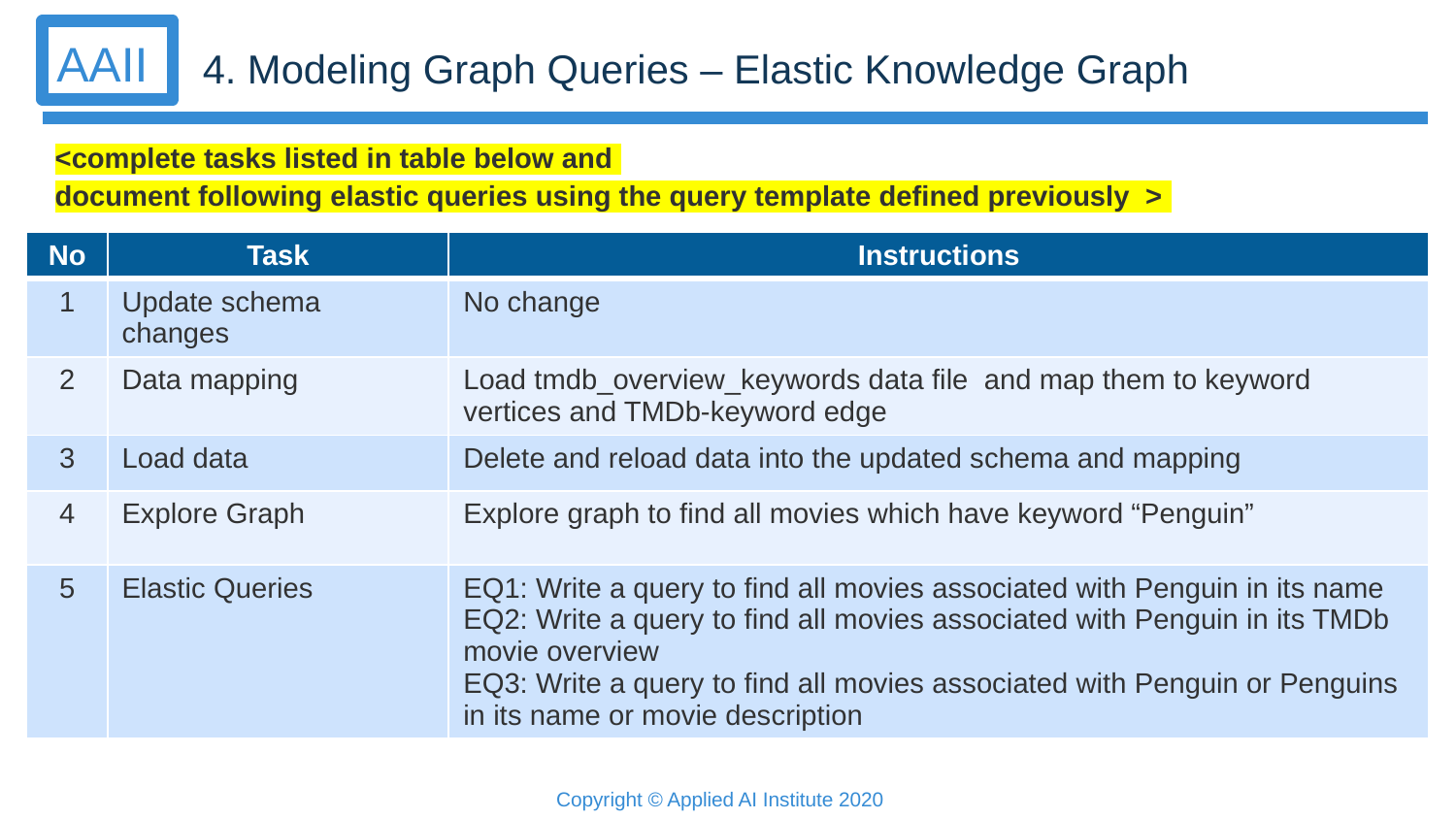

4. Modeling Graph Queries – Elastic Knowledge Graph
<complete tasks listed in table below and
document following elastic queries using the query template defined previously  >
| No | Task | Instructions |
| --- | --- | --- |
| 1 | Update schema changes | No change |
| 2 | Data mapping | Load tmdb\_overview\_keywords data file and map them to keyword vertices and TMDb-keyword edge |
| 3 | Load data | Delete and reload data into the updated schema and mapping |
| 4 | Explore Graph | Explore graph to find all movies which have keyword “Penguin” |
| 5 | Elastic Queries | EQ1: Write a query to find all movies associated with Penguin in its name EQ2: Write a query to find all movies associated with Penguin in its TMDb movie overview EQ3: Write a query to find all movies associated with Penguin or Penguins in its name or movie description |